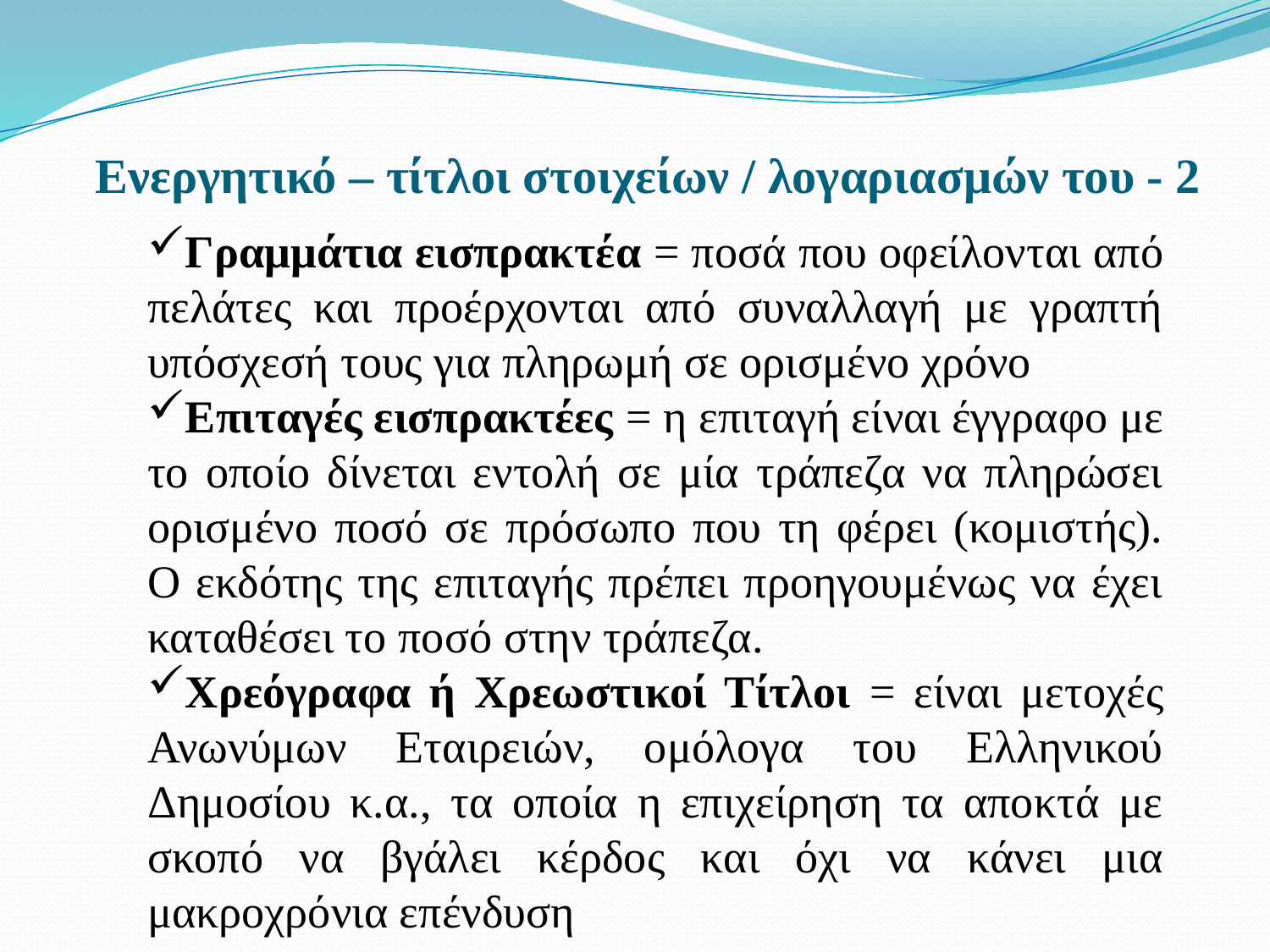

# Ενεργητικό – τίτλοι στοιχείων / λογαριασμών του - 2
Γραμμάτια εισπρακτέα = ποσά που οφείλονται από πελάτες και προέρχονται από συναλλαγή με γραπτή υπόσχεσή τους για πληρωμή σε ορισμένο χρόνο
Επιταγές εισπρακτέες = η επιταγή είναι έγγραφο με το οποίο δίνεται εντολή σε μία τράπεζα να πληρώσει ορισμένο ποσό σε πρόσωπο που τη φέρει (κομιστής). Ο εκδότης της επιταγής πρέπει προηγουμένως να έχει καταθέσει το ποσό στην τράπεζα.
Χρεόγραφα ή Χρεωστικοί Τίτλοι = είναι μετοχές Ανωνύμων Εταιρειών, ομόλογα του Ελληνικού Δημοσίου κ.α., τα οποία η επιχείρηση τα αποκτά με σκοπό να βγάλει κέρδος και όχι να κάνει μια μακροχρόνια επένδυση